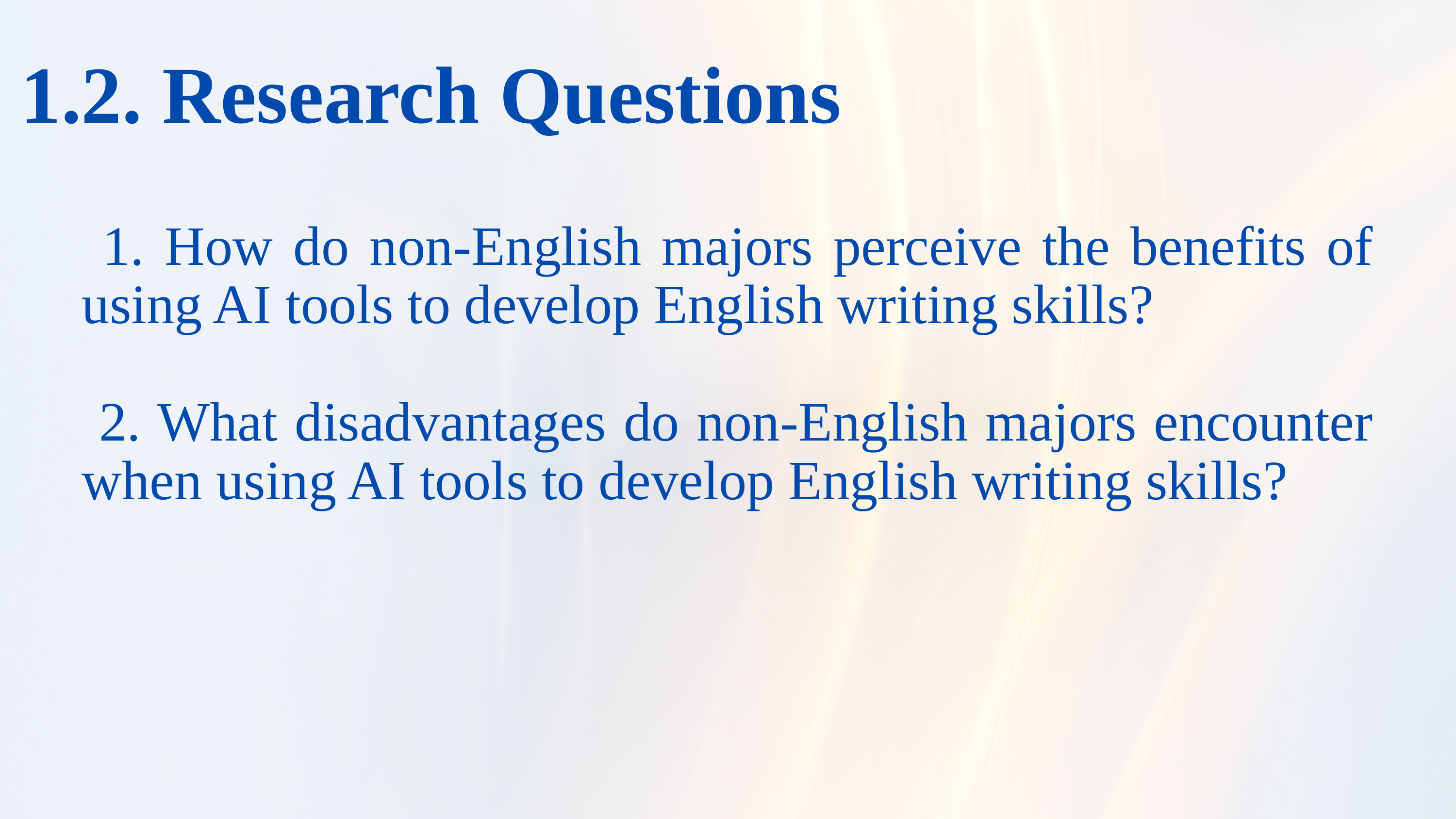

1.2. Research Questions
 1. How do non-English majors perceive the benefits of using AI tools to develop English writing skills?

 2. What disadvantages do non-English majors encounter when using AI tools to develop English writing skills?